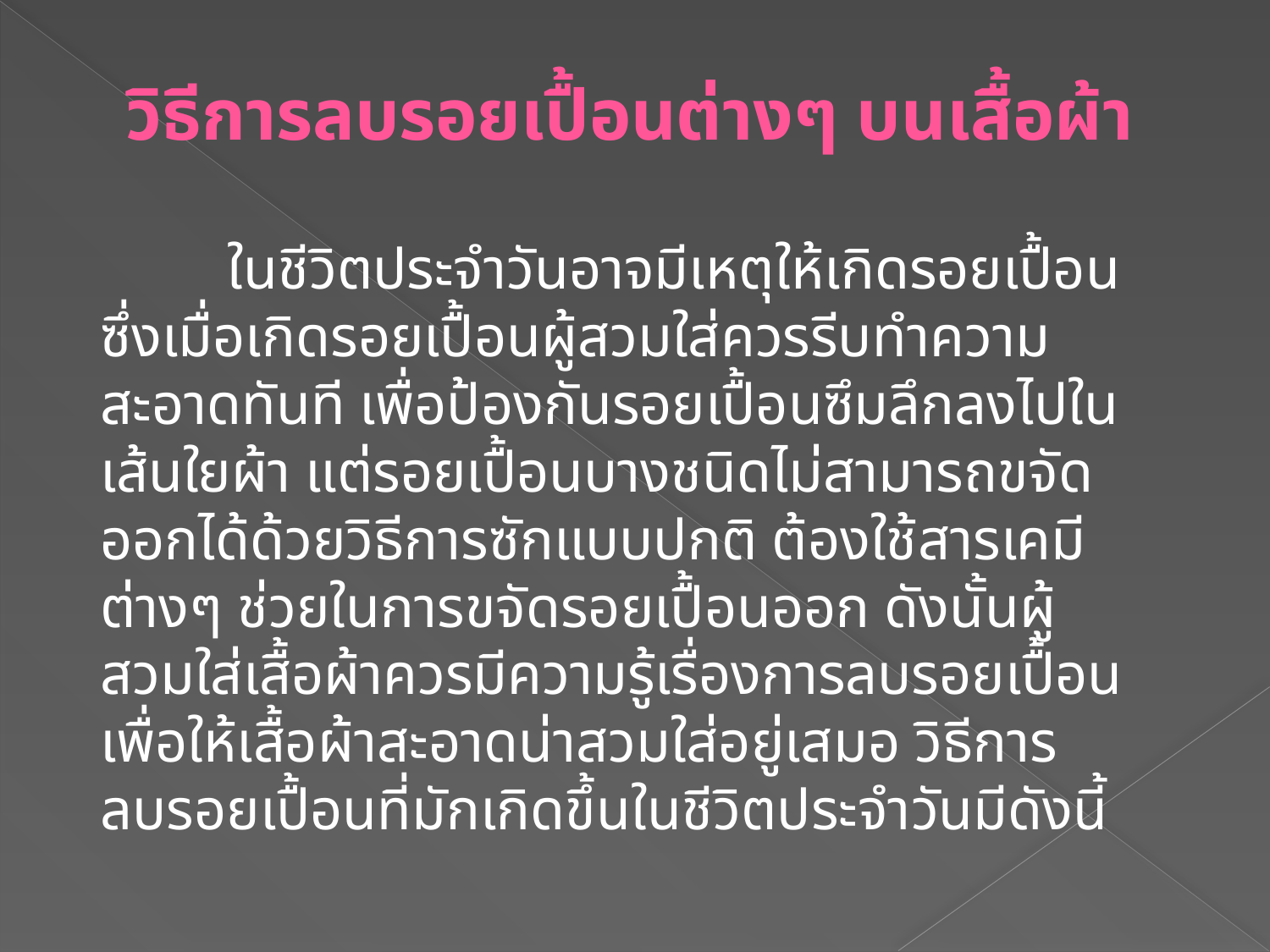

วิธีการลบรอยเปื้อนต่างๆ บนเสื้อผ้า
	ในชีวิตประจำวันอาจมีเหตุให้เกิดรอยเปื้อนซึ่งเมื่อเกิดรอยเปื้อนผู้สวมใส่ควรรีบทำความสะอาดทันที เพื่อป้องกันรอยเปื้อนซึมลึกลงไปในเส้นใยผ้า แต่รอยเปื้อนบางชนิดไม่สามารถขจัดออกได้ด้วยวิธีการซักแบบปกติ ต้องใช้สารเคมีต่างๆ ช่วยในการขจัดรอยเปื้อนออก ดังนั้นผู้สวมใส่เสื้อผ้าควรมีความรู้เรื่องการลบรอยเปื้อน เพื่อให้เสื้อผ้าสะอาดน่าสวมใส่อยู่เสมอ วิธีการลบรอยเปื้อนที่มักเกิดขึ้นในชีวิตประจำวันมีดังนี้